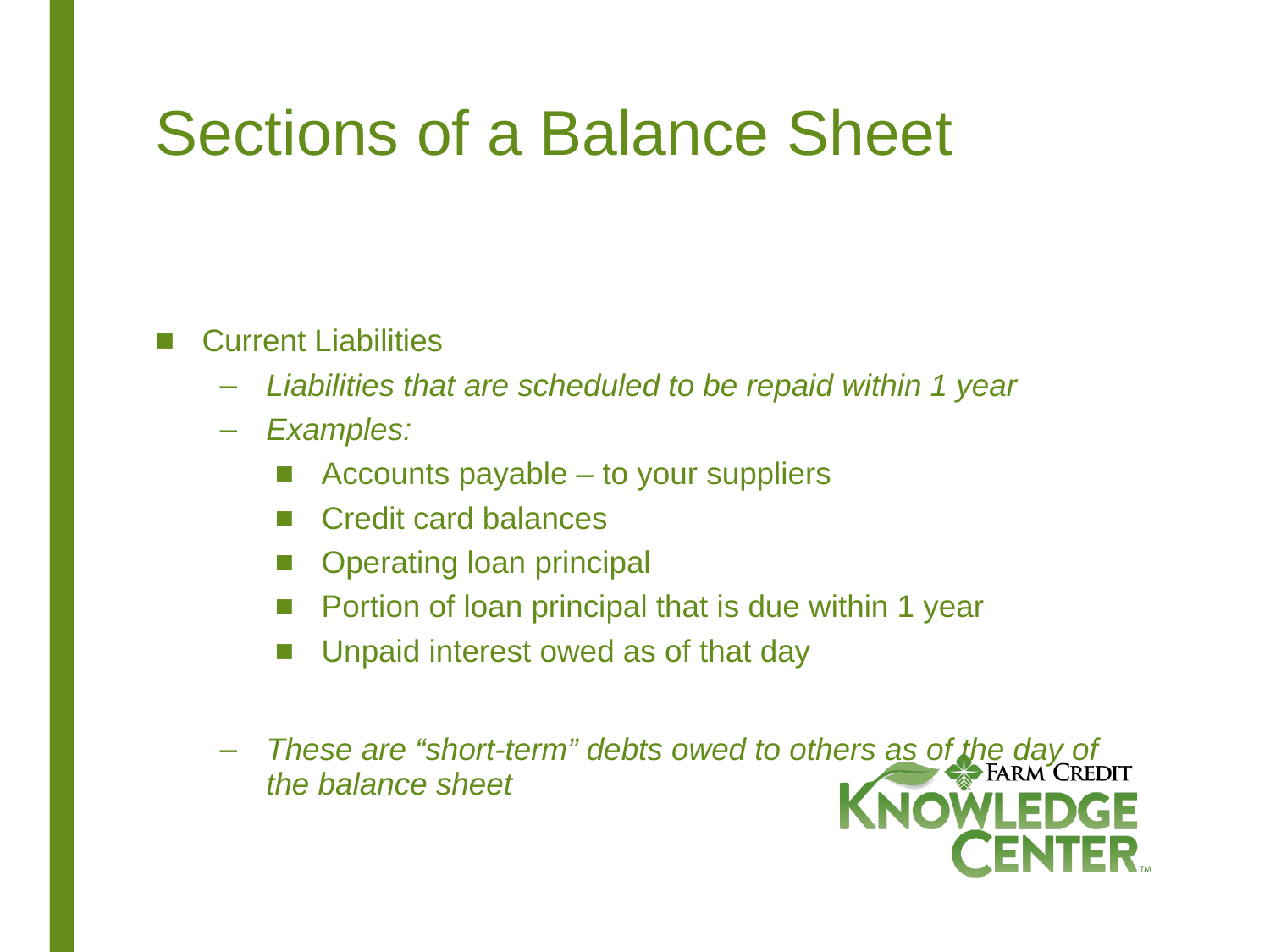

# Sections of a Balance Sheet
Current Liabilities
Liabilities that are scheduled to be repaid within 1 year
Examples:
Accounts payable – to your suppliers
Credit card balances
Operating loan principal
Portion of loan principal that is due within 1 year
Unpaid interest owed as of that day

These are “short-term” debts owed to others as of the day of the balance sheet